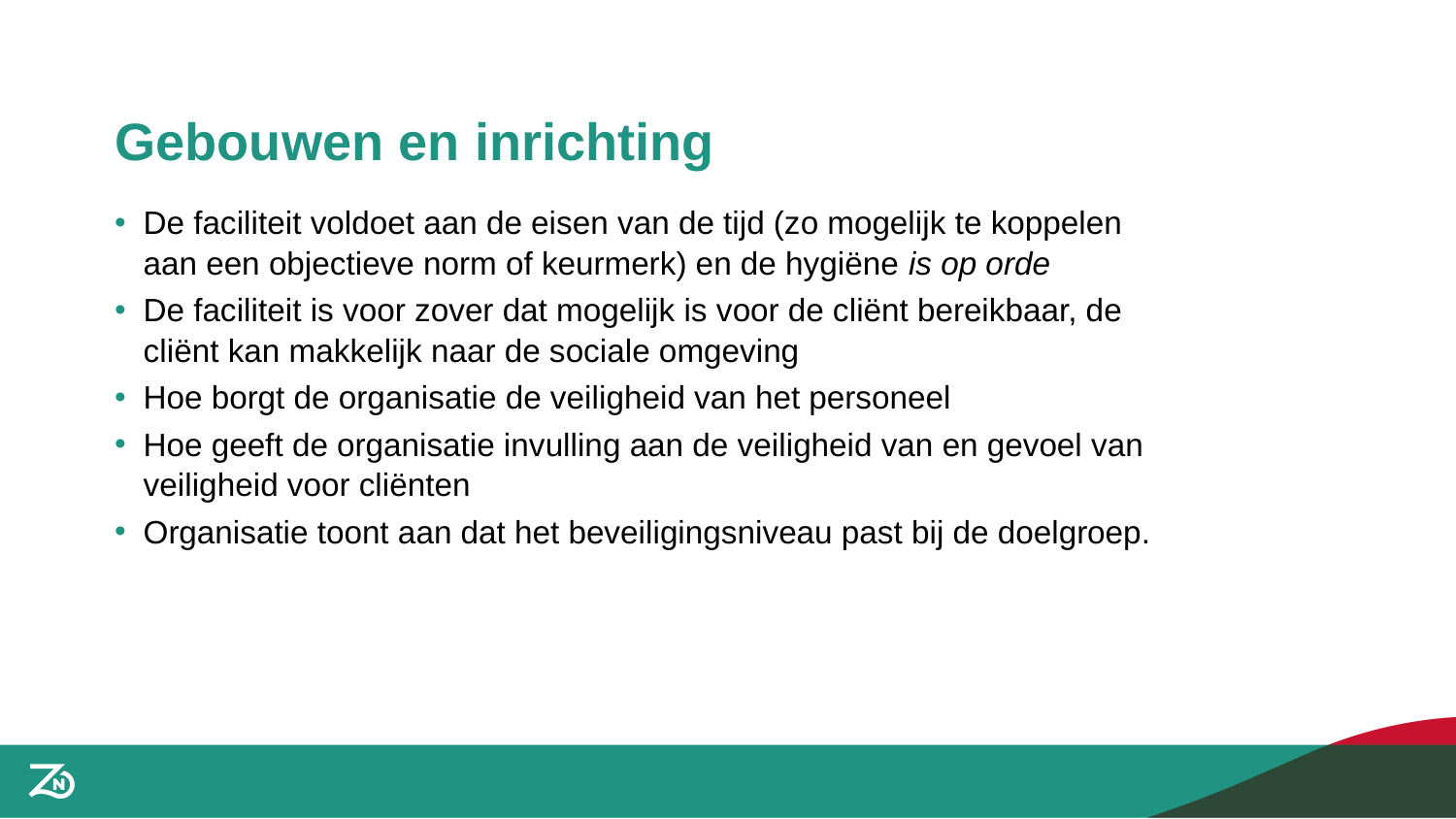

# Gebouwen en inrichting
De faciliteit voldoet aan de eisen van de tijd (zo mogelijk te koppelen aan een objectieve norm of keurmerk) en de hygiëne is op orde
De faciliteit is voor zover dat mogelijk is voor de cliënt bereikbaar, de cliënt kan makkelijk naar de sociale omgeving
Hoe borgt de organisatie de veiligheid van het personeel
Hoe geeft de organisatie invulling aan de veiligheid van en gevoel van veiligheid voor cliënten
Organisatie toont aan dat het beveiligingsniveau past bij de doelgroep.